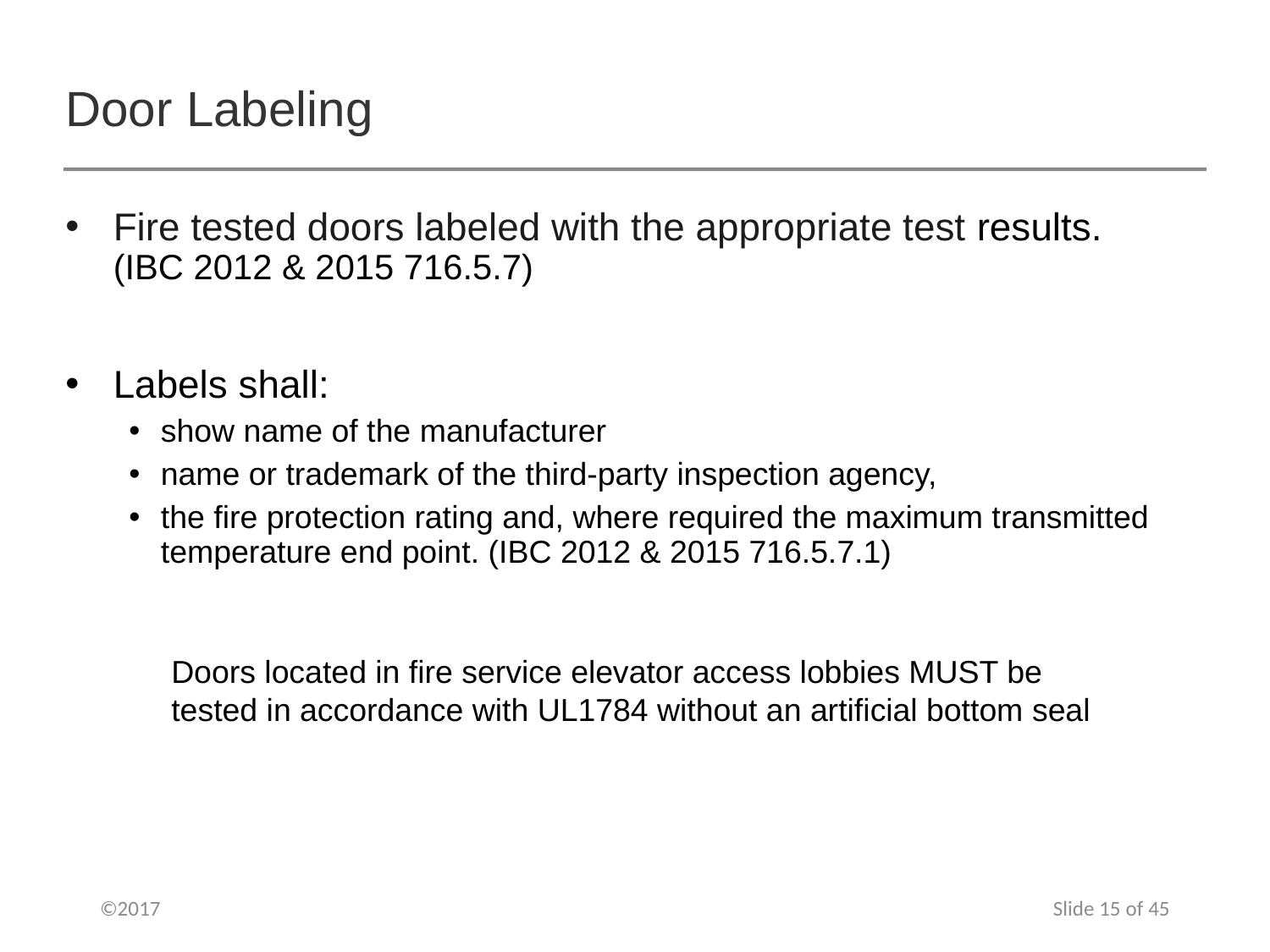

# Door Labeling
Fire tested doors labeled with the appropriate test results.
(IBC 2012 & 2015 716.5.7)

Labels shall:
show name of the manufacturer
name or trademark of the third-party inspection agency,
the fire protection rating and, where required the maximum transmitted temperature end point. (IBC 2012 & 2015 716.5.7.1)
Doors located in fire service elevator access lobbies MUST be tested in accordance with UL1784 without an artificial bottom seal
©2017
Slide 15 of 45